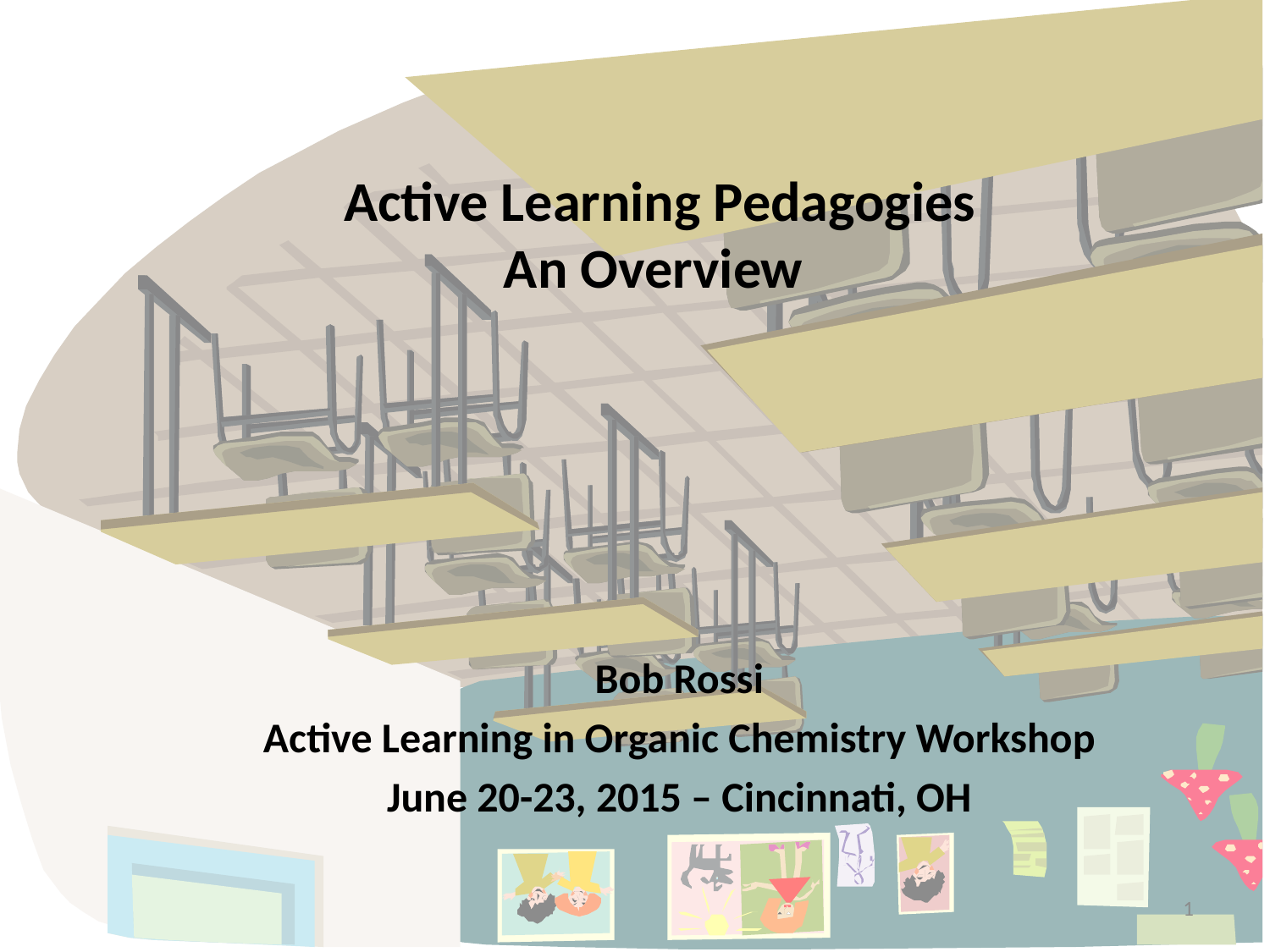

Active Learning Pedagogies
An Overview
Bob Rossi
Active Learning in Organic Chemistry Workshop
June 20-23, 2015 – Cincinnati, OH
1